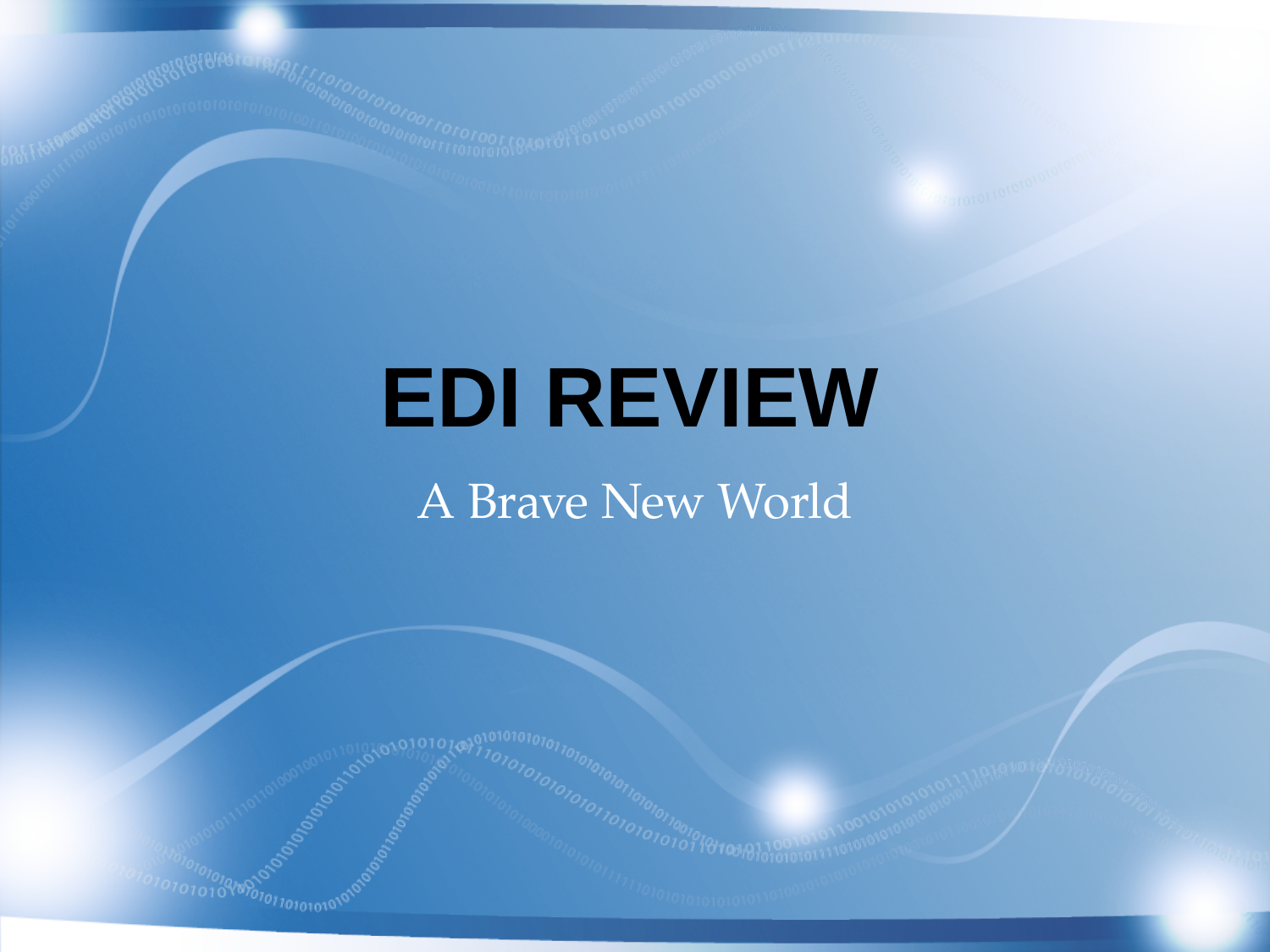

# EDI Review
A Brave New World